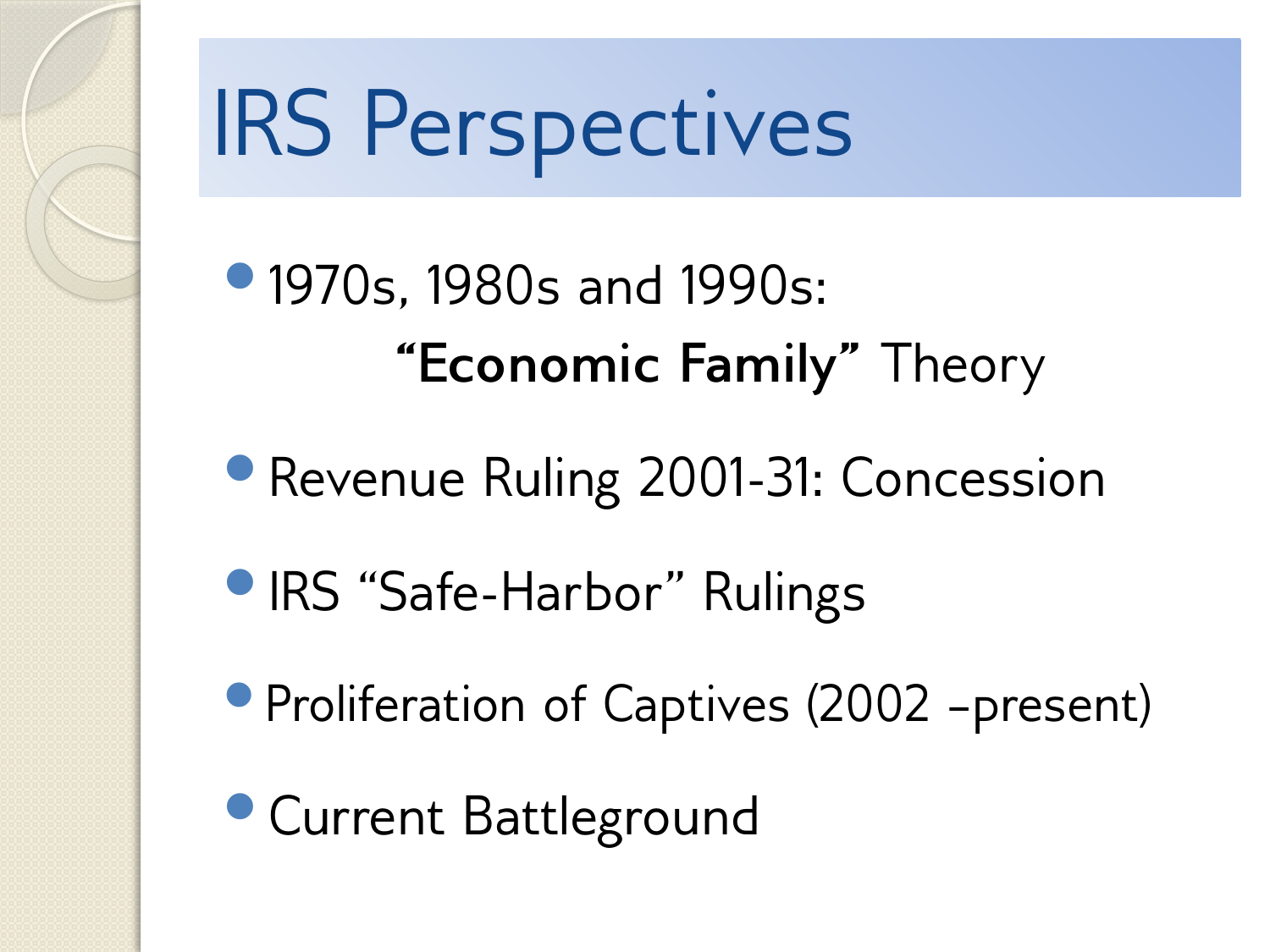

# IRS Perspectives

1970s, 1980s and 1990s:
          “Economic Family” Theory

Revenue Ruling 2001-31: Concession

IRS “Safe-Harbor” Rulings

Proliferation of Captives (2002 –present)

Current Battleground